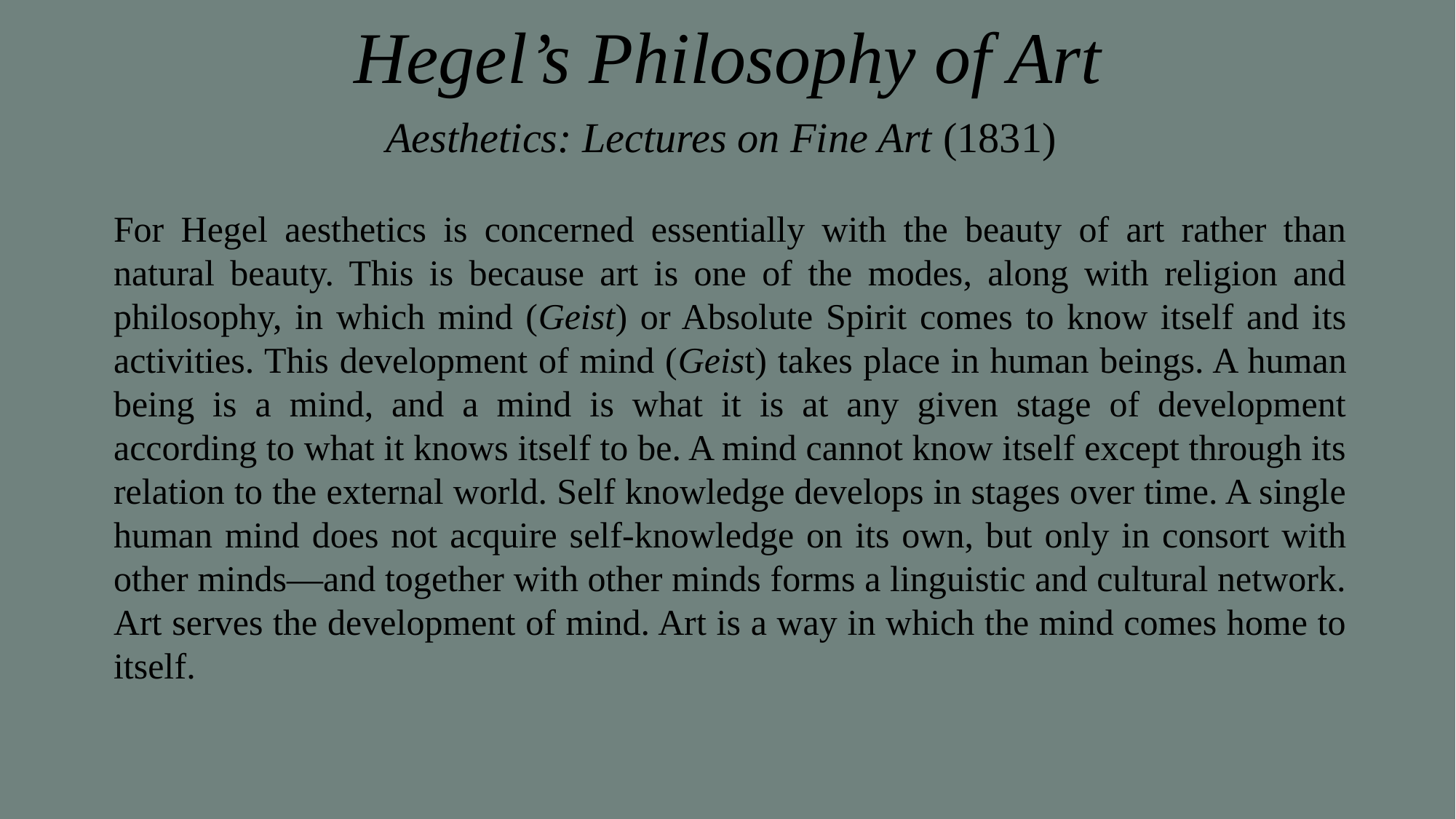

# Hegel’s Philosophy of Art
Aesthetics: Lectures on Fine Art (1831)

For Hegel aesthetics is concerned essentially with the beauty of art rather than natural beauty. This is because art is one of the modes, along with religion and philosophy, in which mind (Geist) or Absolute Spirit comes to know itself and its activities. This development of mind (Geist) takes place in human beings. A human being is a mind, and a mind is what it is at any given stage of development according to what it knows itself to be. A mind cannot know itself except through its relation to the external world. Self knowledge develops in stages over time. A single human mind does not acquire self-knowledge on its own, but only in consort with other minds—and together with other minds forms a linguistic and cultural network. Art serves the development of mind. Art is a way in which the mind comes home to itself.